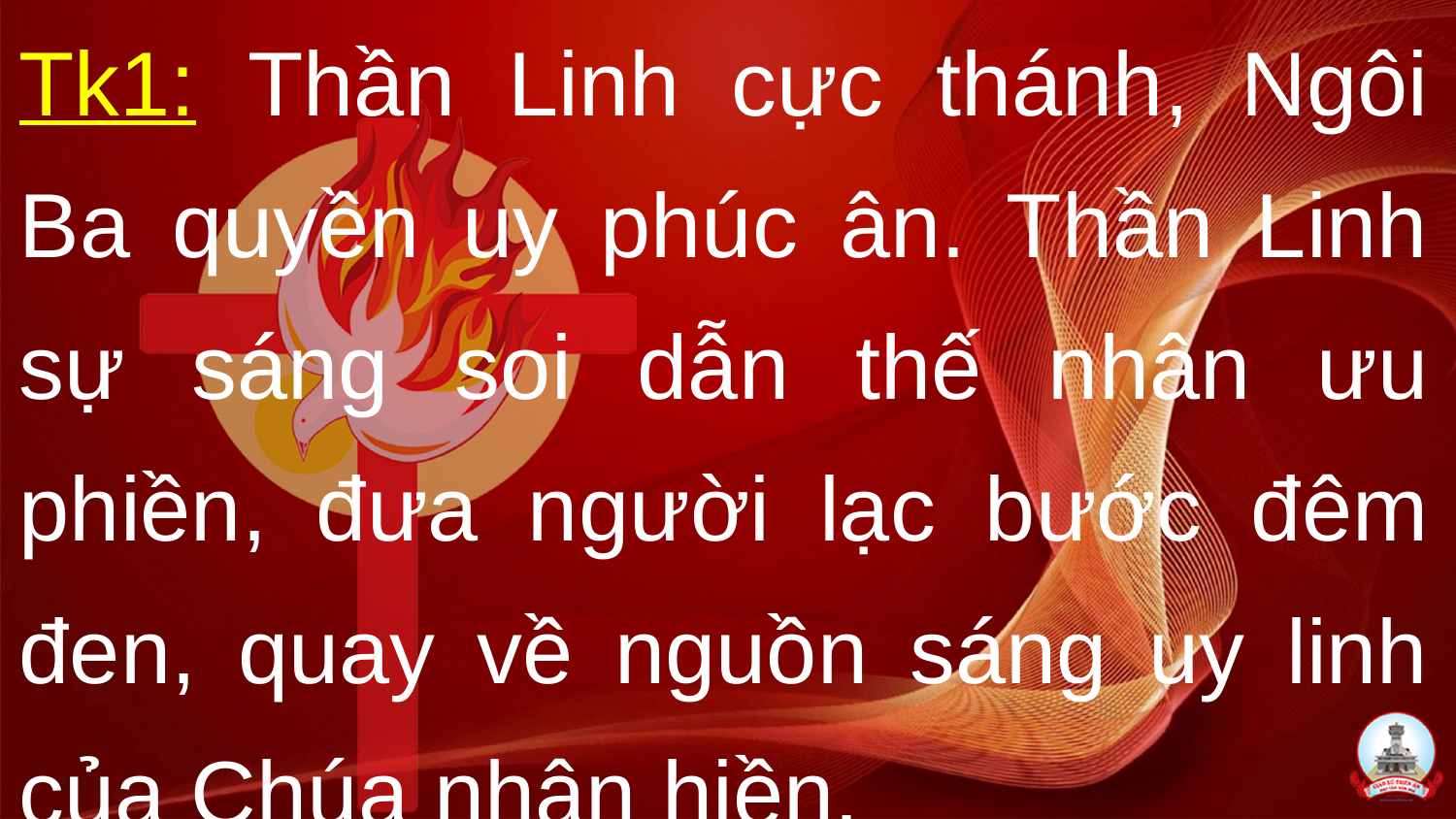

Tk1: Thần Linh cực thánh, Ngôi Ba quyền uy phúc ân. Thần Linh sự sáng soi dẫn thế nhân ưu phiền, đưa người lạc bước đêm đen, quay về nguồn sáng uy linh của Chúa nhân hiền.